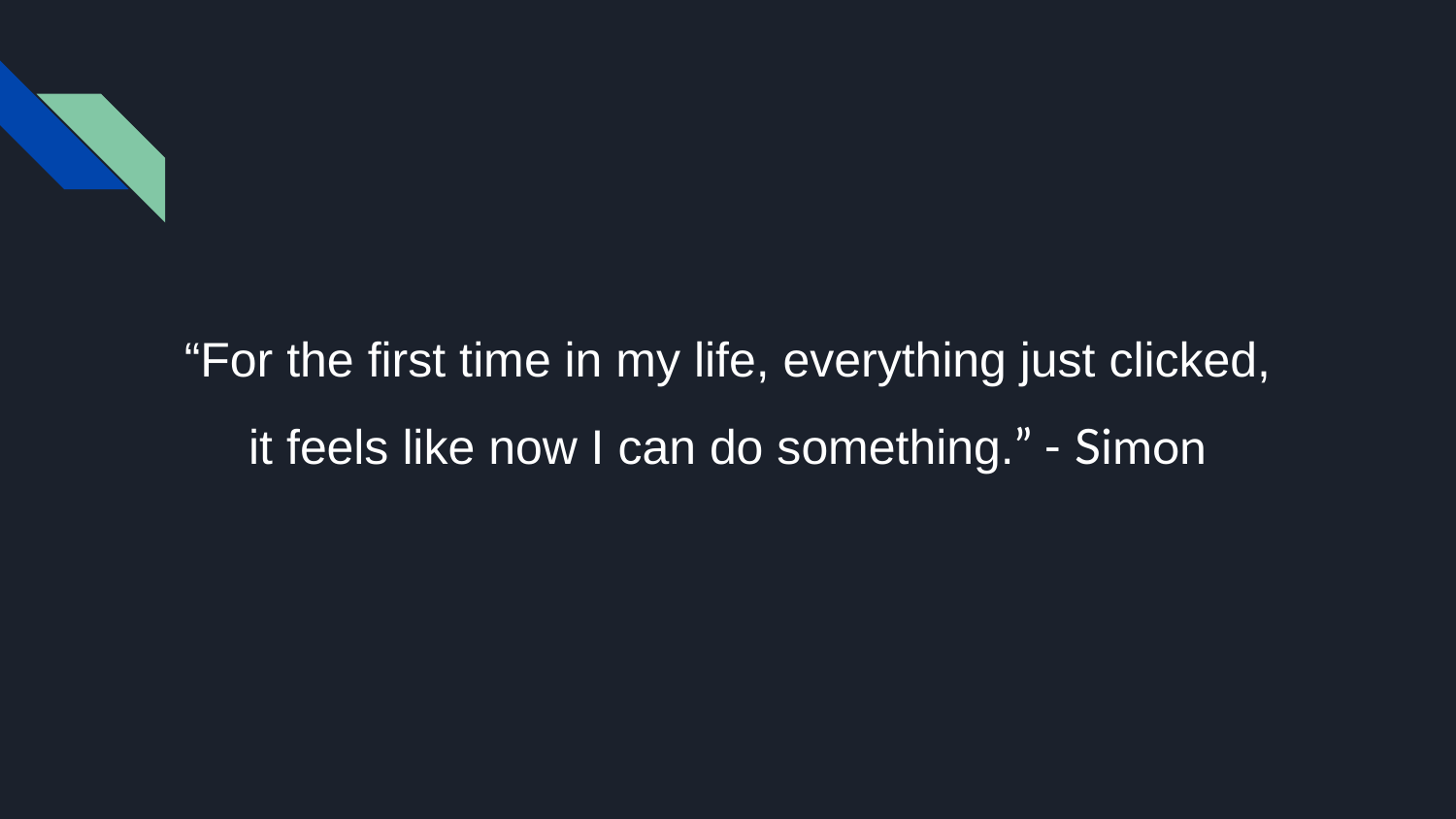

“For the first time in my life, everything just clicked, it feels like now I can do something.” - Simon